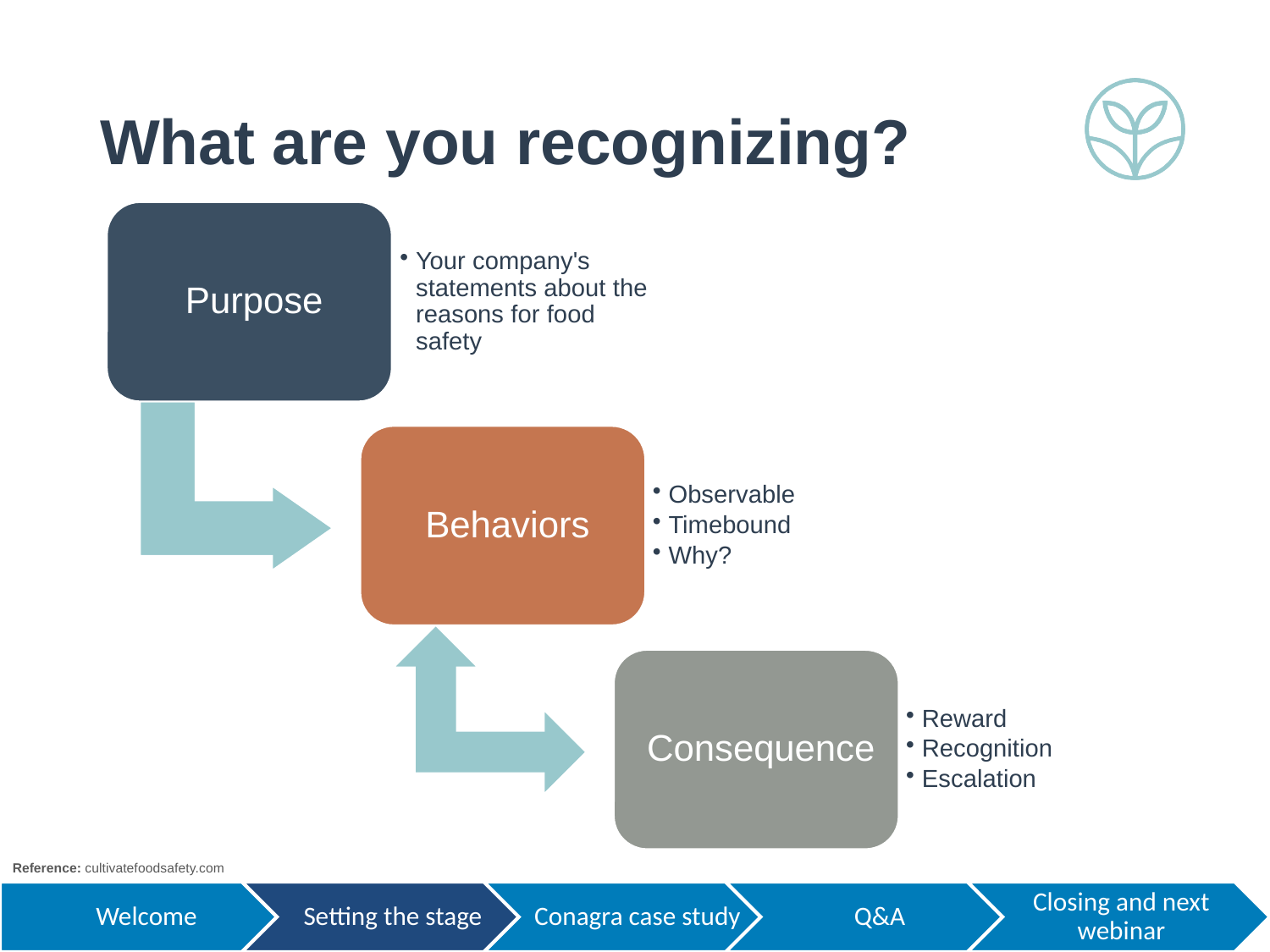

# What are you recognizing?
Purpose
Your company's statements about the reasons for food safety
Behaviors
Observable
Timebound
Why?
Consequence
Reward
Recognition
Escalation
Reference: cultivatefoodsafety.com
Welcome
Setting the stage
Conagra case study
Q&A
Closing and next webinar